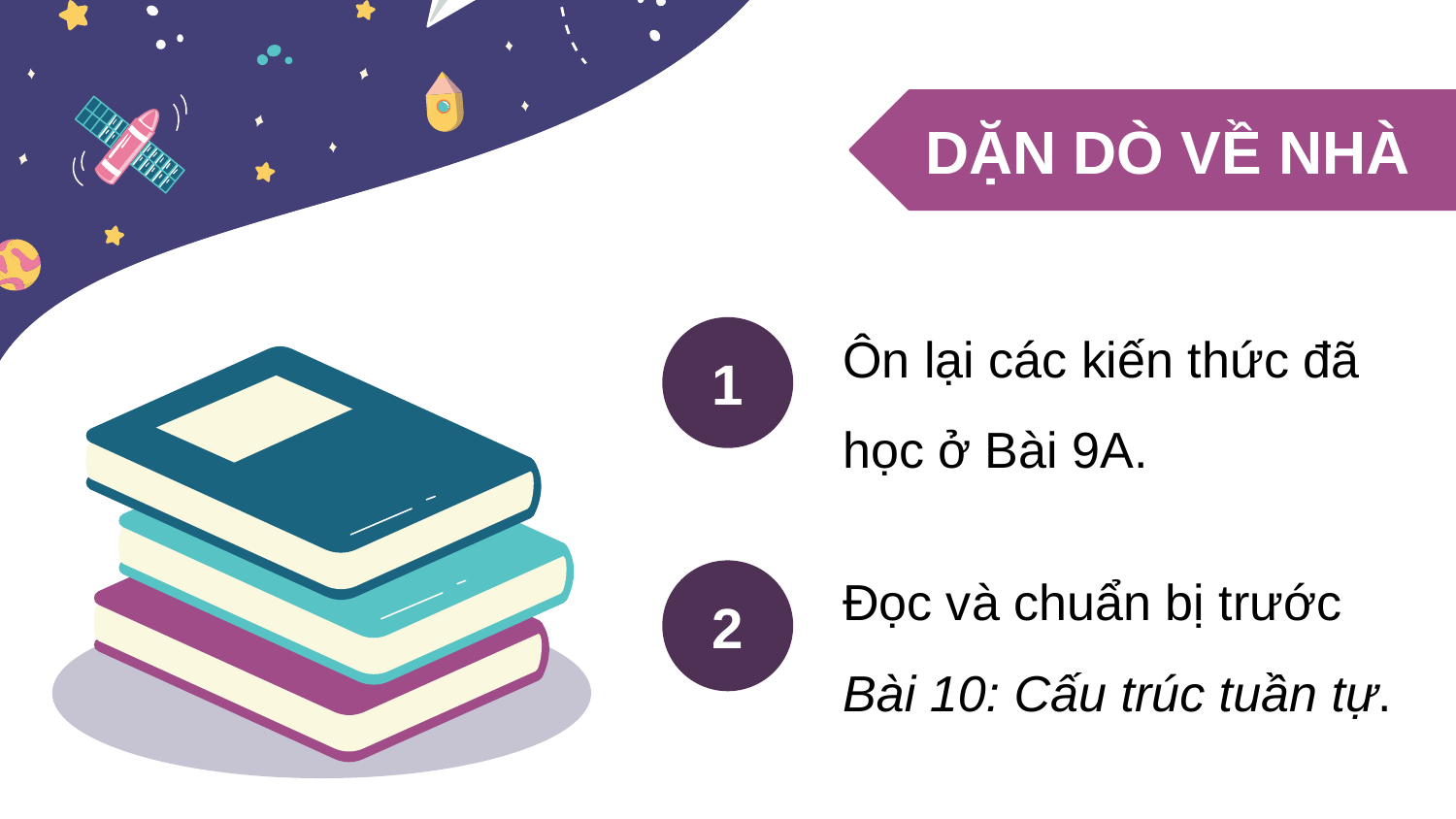

DẶN DÒ VỀ NHÀ
Ôn lại các kiến thức đã học ở Bài 9A.
1

Đọc và chuẩn bị trước Bài 10: Cấu trúc tuần tự.
2